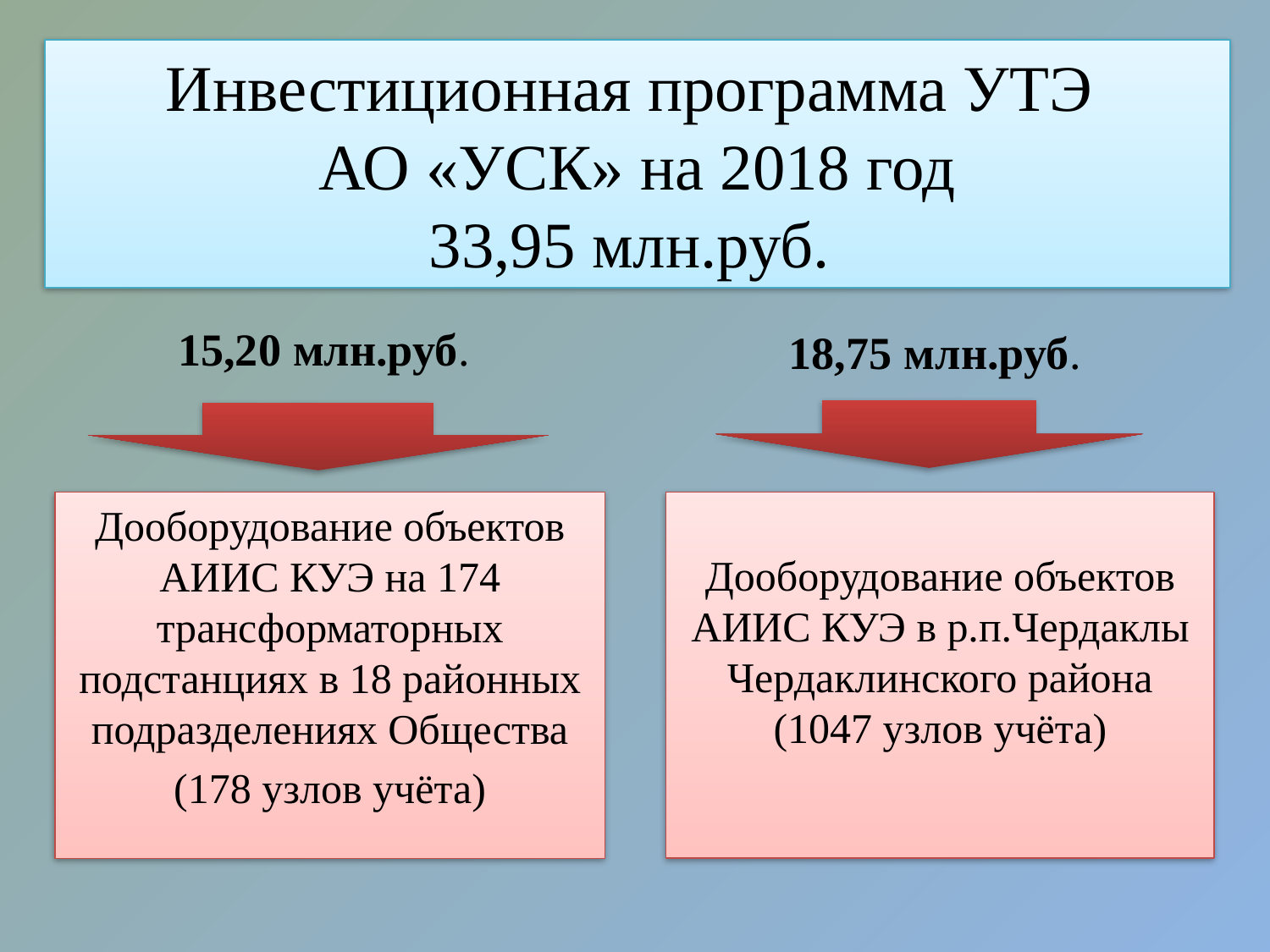

# Инвестиционная программа УТЭ АО «УСК» на 2018 год 33,95 млн.руб.
15,20 млн.руб.
18,75 млн.руб.

Дооборудование объектов АИИС КУЭ в р.п.Чердаклы
Чердаклинского района (1047 узлов учёта)

Дооборудование объектов АИИС КУЭ на 174 трансформаторных подстанциях в 18 районных подразделениях Общества
(178 узлов учёта)